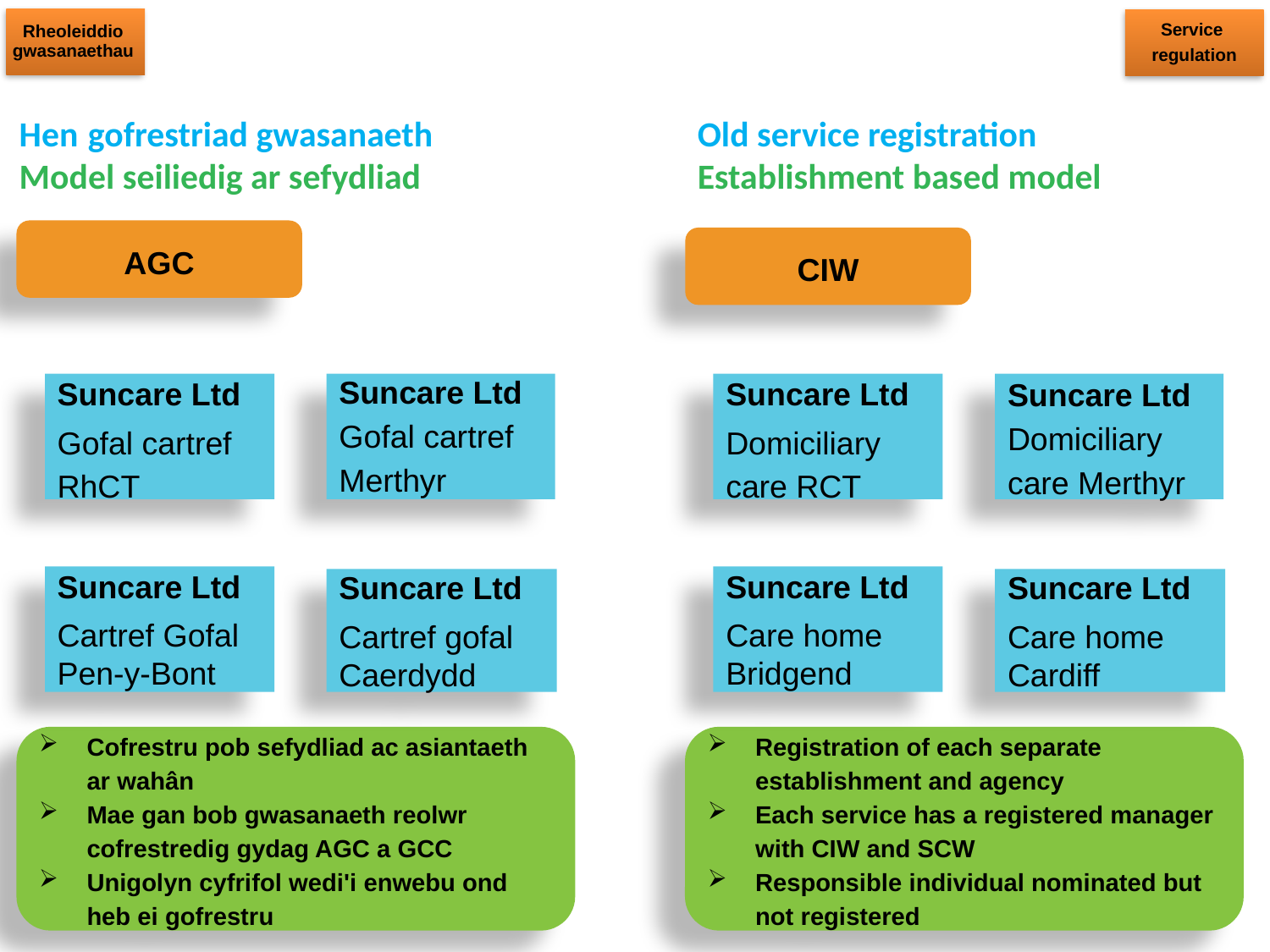

Rheoleiddio gwasanaethau

Service
regulation
Hen gofrestriad gwasanaeth
Model seiliedig ar sefydliad
Old service registration
Establishment based model
AGC
CIW
Suncare Ltd
Gofal cartref RhCT

Suncare Ltd
Gofal cartref Merthyr

Suncare Ltd
Domiciliary care RCT

Suncare Ltd
Domiciliary care Merthyr

Suncare Ltd
Cartref Gofal Pen-y-Bont
Suncare Ltd
Care home  Bridgend
Suncare Ltd
Cartref gofal Caerdydd
Suncare Ltd
Care home  Cardiff
Cofrestru pob sefydliad ac asiantaeth ar wahân
Mae gan bob gwasanaeth reolwr cofrestredig gydag AGC a GCC
Unigolyn cyfrifol wedi'i enwebu ond heb ei gofrestru
Registration of each separate establishment and agency
Each service has a registered manager with CIW and SCW
Responsible individual nominated but not registered
14